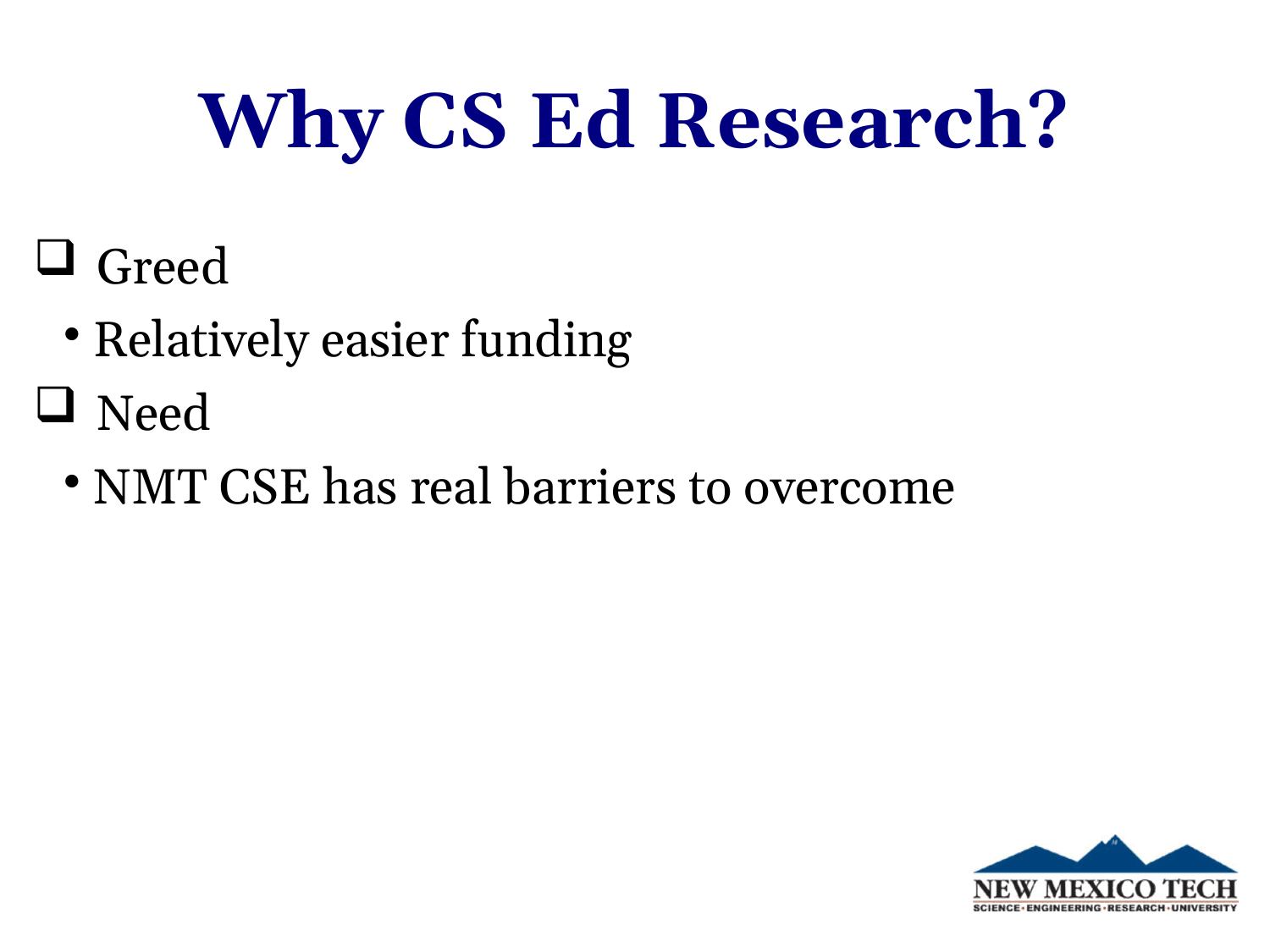

Why CS Ed Research?
Greed
Relatively easier funding
Need
NMT CSE has real barriers to overcome